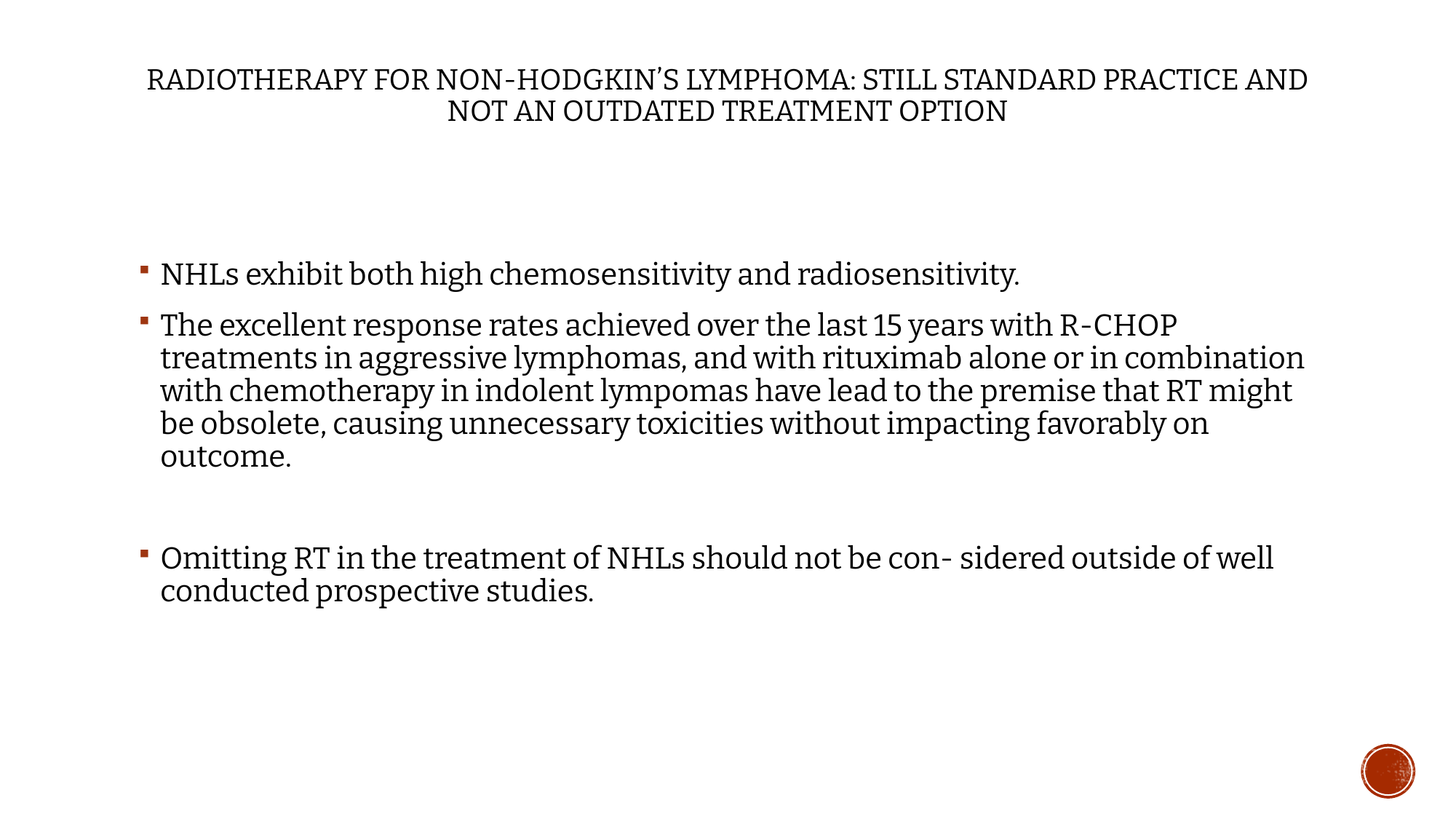

# Radiotherapy for Non-Hodgkin’s lymphoma: still standard practice and not an outdated treatment option
NHLs exhibit both high chemosensitivity and radiosensitivity.
The excellent response rates achieved over the last 15 years with R-CHOP treatments in aggressive lymphomas, and with rituximab alone or in combination with chemotherapy in indolent lympomas have lead to the premise that RT might be obsolete, causing unnecessary toxicities without impacting favorably on outcome.

Omitting RT in the treatment of NHLs should not be con- sidered outside of well conducted prospective studies.